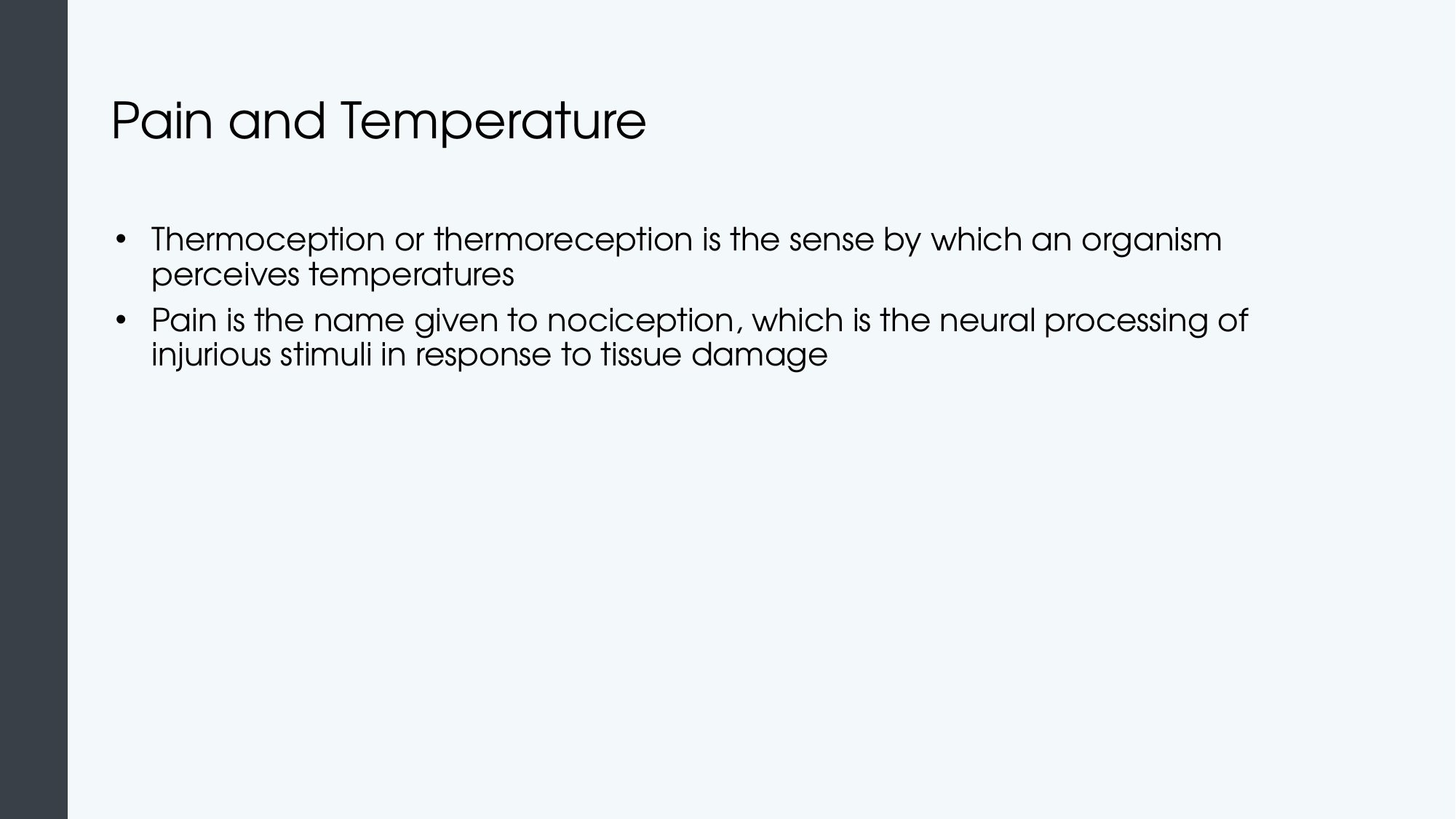

# Pain and Temperature
Thermoception or thermoreception is the sense by which an organism perceives temperatures
Pain is the name given to nociception, which is the neural processing of injurious stimuli in response to tissue damage